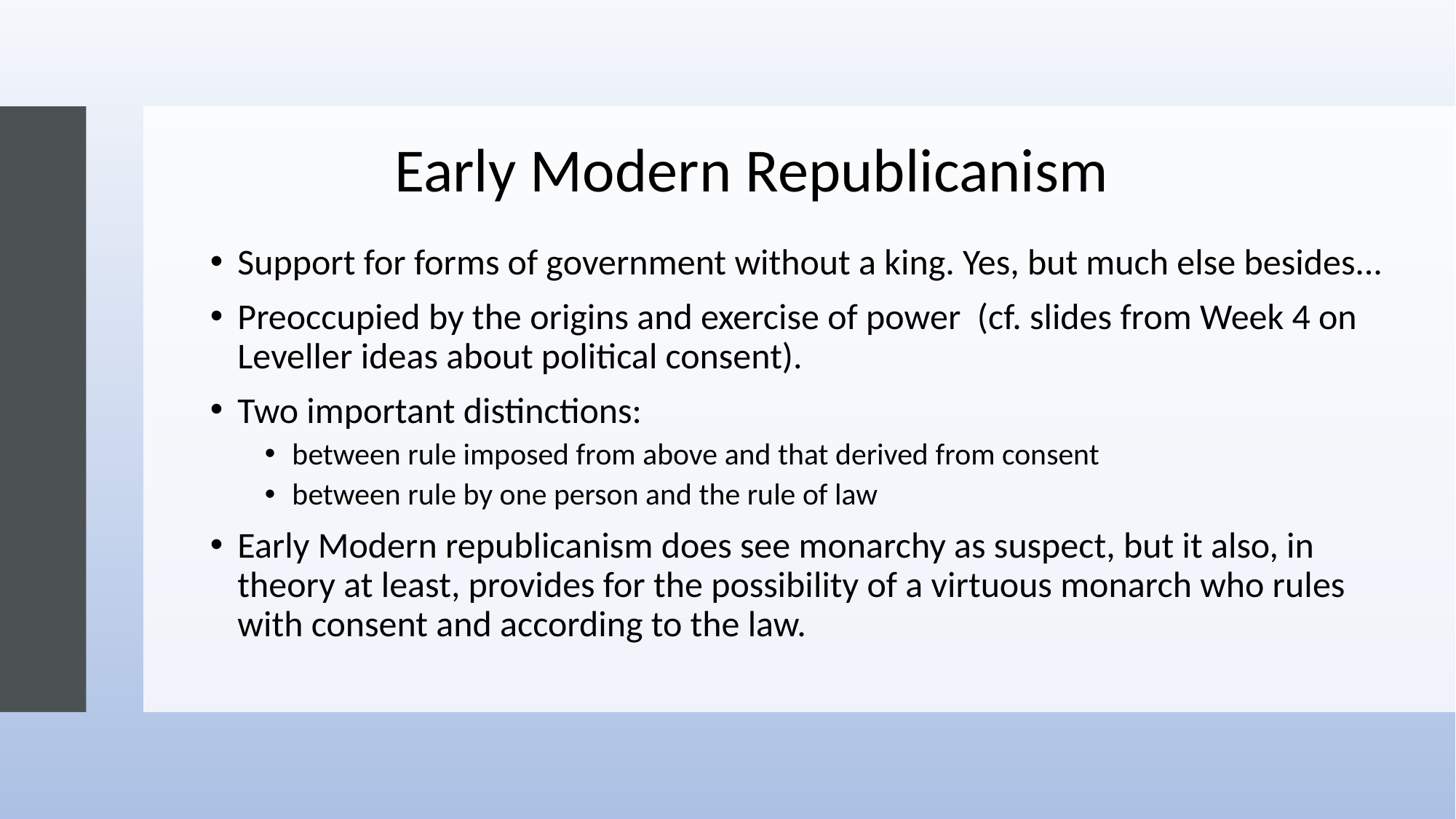

# Early Modern Republicanism
Support for forms of government without a king. Yes, but much else besides...
Preoccupied by the origins and exercise of power  (cf. slides from Week 4 on Leveller ideas about political consent).
Two important distinctions:
between rule imposed from above and that derived from consent
between rule by one person and the rule of law
Early Modern republicanism does see monarchy as suspect, but it also, in theory at least, provides for the possibility of a virtuous monarch who rules with consent and according to the law.